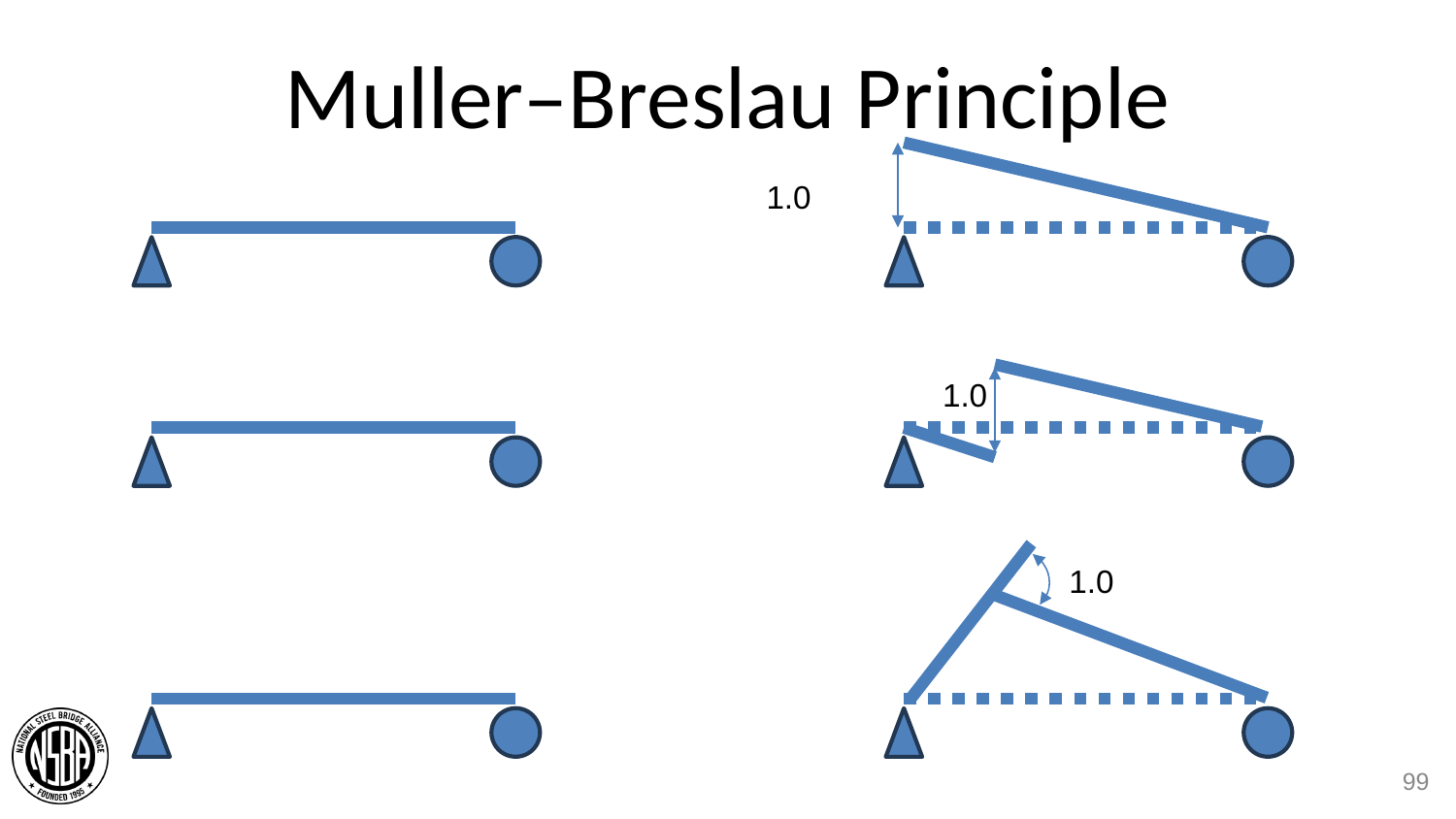

# Muller–Breslau Principle
1.0

1.0

1.0

99